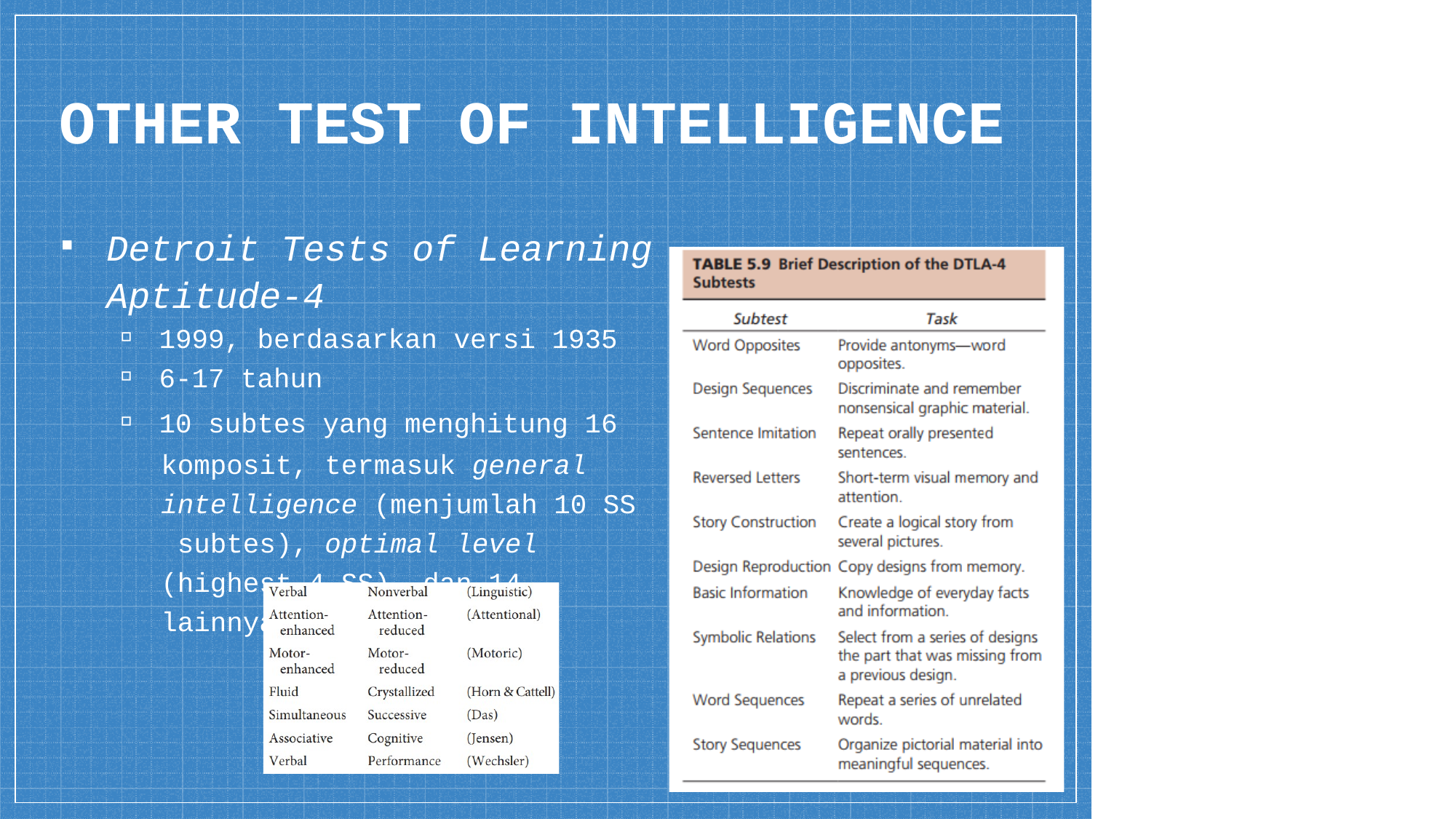

# OTHER TEST OF INTELLIGENCE
Detroit Tests of Learning
Aptitude-4
▫ 1999, berdasarkan versi 1935
▫ 6-17 tahun
▫ 10 subtes yang menghitung 16
komposit, termasuk general  intelligence (menjumlah 10 SS  subtes), optimal level  (highest 4 SS), dan 14 lainnya